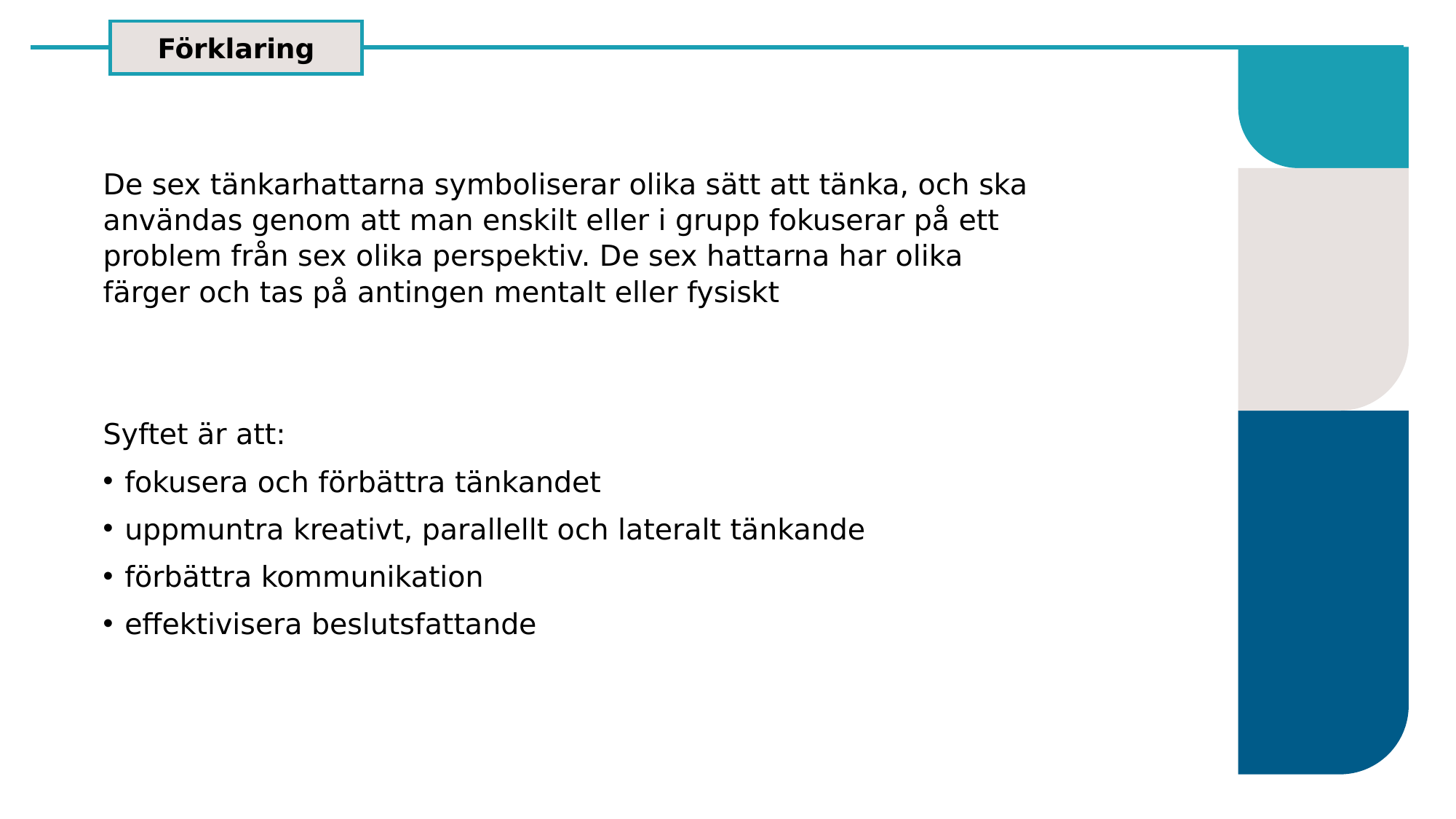

Förklaring
De sex tänkarhattarna symboliserar olika sätt att tänka, och ska användas genom att man enskilt eller i grupp fokuserar på ett problem från sex olika perspektiv. De sex hattarna har olika färger och tas på antingen mentalt eller fysiskt

Syftet är att:
fokusera och förbättra tänkandet
uppmuntra kreativt, parallellt och lateralt tänkande
förbättra kommunikation
effektivisera beslutsfattande